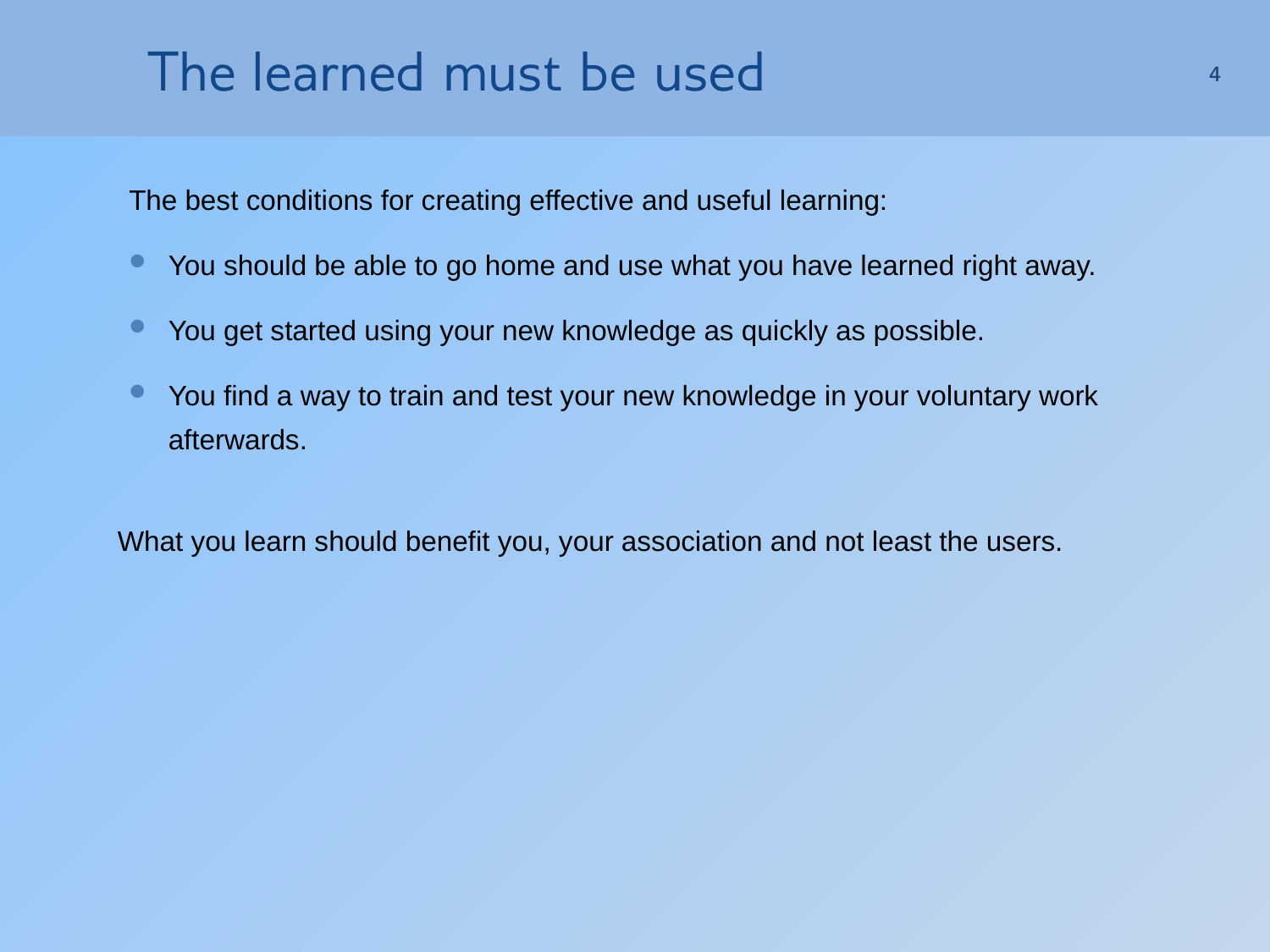

# The learned must be used
4

The best conditions for creating effective and useful learning:
You should be able to go home and use what you have learned right away.
You get started using your new knowledge as quickly as possible.
You find a way to train and test your new knowledge in your voluntary work afterwards.

What you learn should benefit you, your association and not least the users.